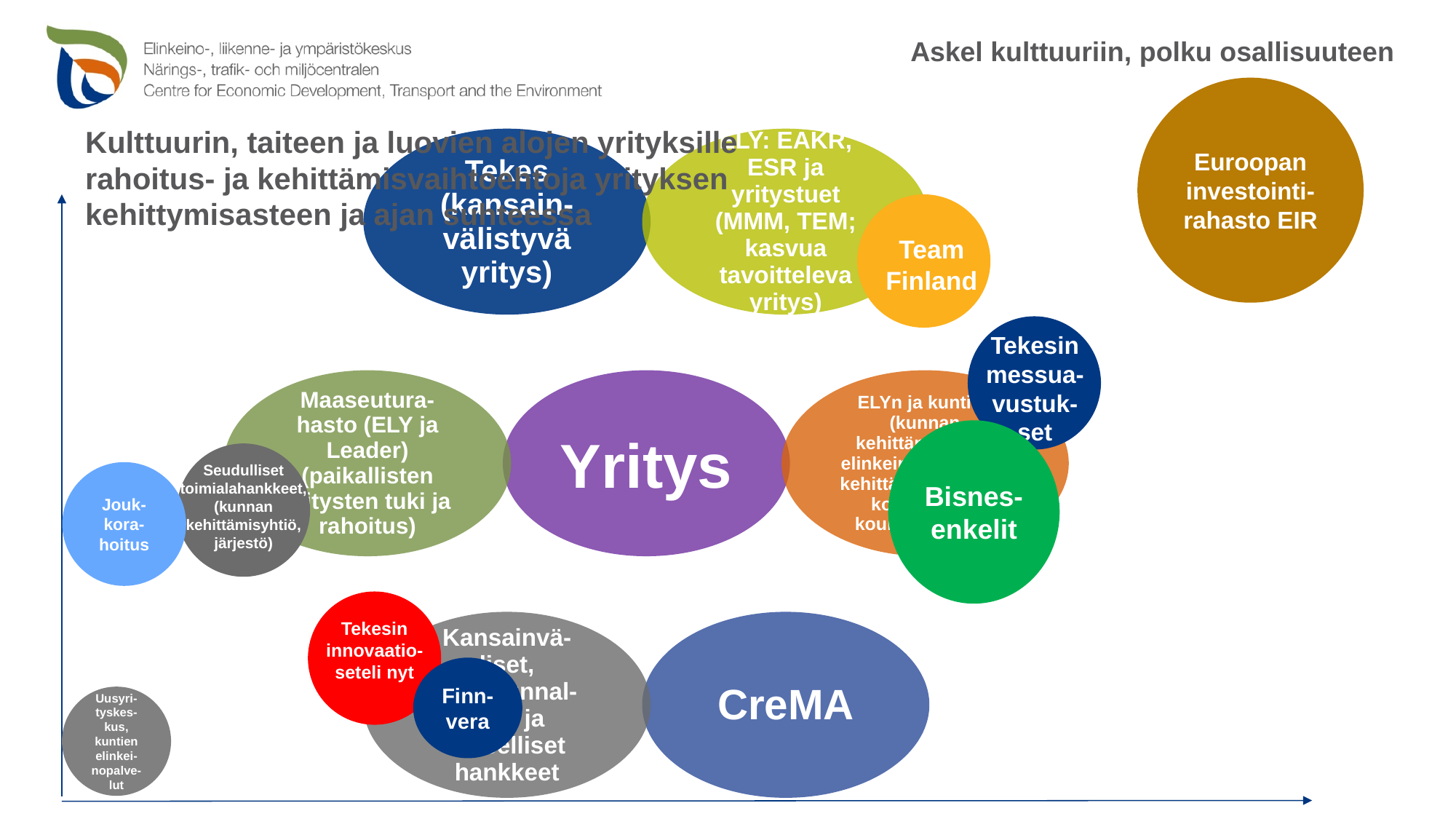

Askel kulttuuriin, polku osallisuuteen

Euroopan investointi-rahasto EIR
CreMA
Yritys
Kulttuurin, taiteen ja luovien alojen yrityksille rahoitus- ja kehittämisvaihtoehtoja yrityksen kehittymisasteen ja ajan suhteessa

Team Finland

Tekesin messua-vustuk-set
Bisnes-enkelit

Seudulliset toimialahankkeet, (kunnan kehittämisyhtiö, järjestö)
Jouk-kora-hoitus

Tekesin innovaatio-seteli nyt
Finn-vera
Uusyri-tyskes-kus, kuntien elinkei-nopalve-lut